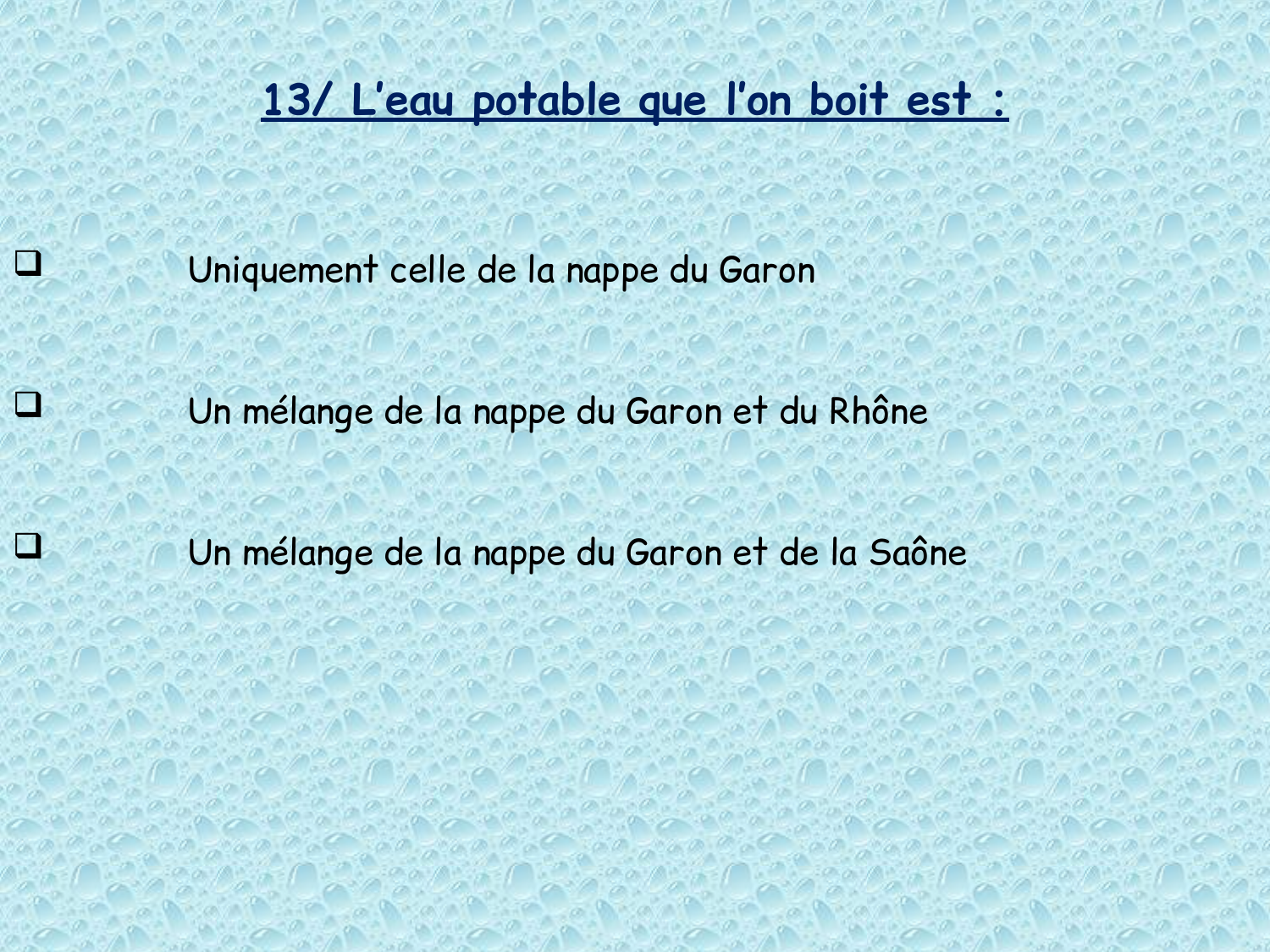

13/ L’eau potable que l’on boit est :
	Uniquement celle de la nappe du Garon
	Un mélange de la nappe du Garon et du Rhône
	Un mélange de la nappe du Garon et de la Saône